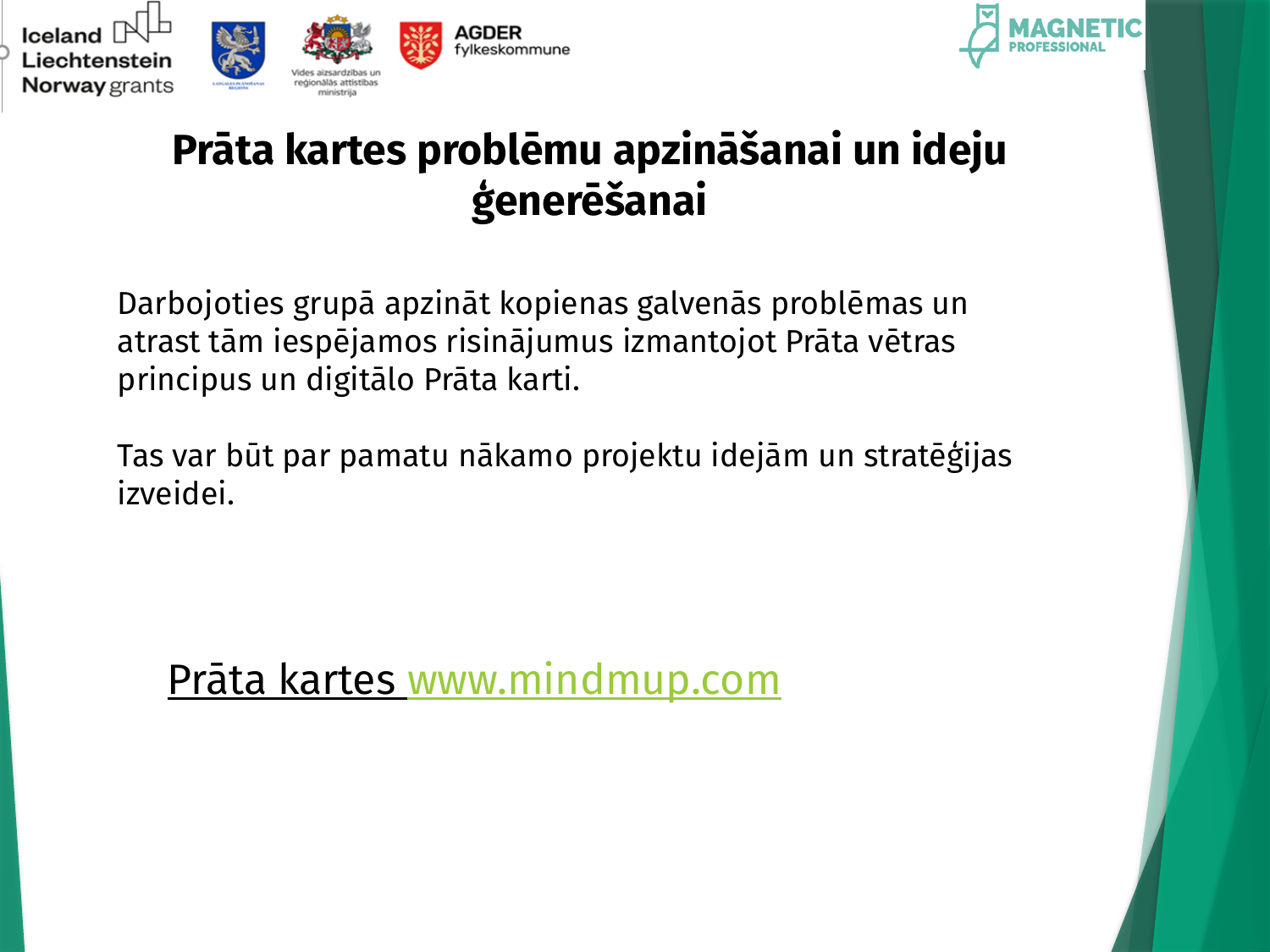

Prāta kartes problēmu apzināšanai un ideju ģenerēšanai
Darbojoties grupā apzināt kopienas galvenās problēmas un atrast tām iespējamos risinājumus izmantojot Prāta vētras principus un digitālo Prāta karti.

Tas var būt par pamatu nākamo projektu idejām un stratēģijas izveidei.
Prāta kartes www.mindmup.com